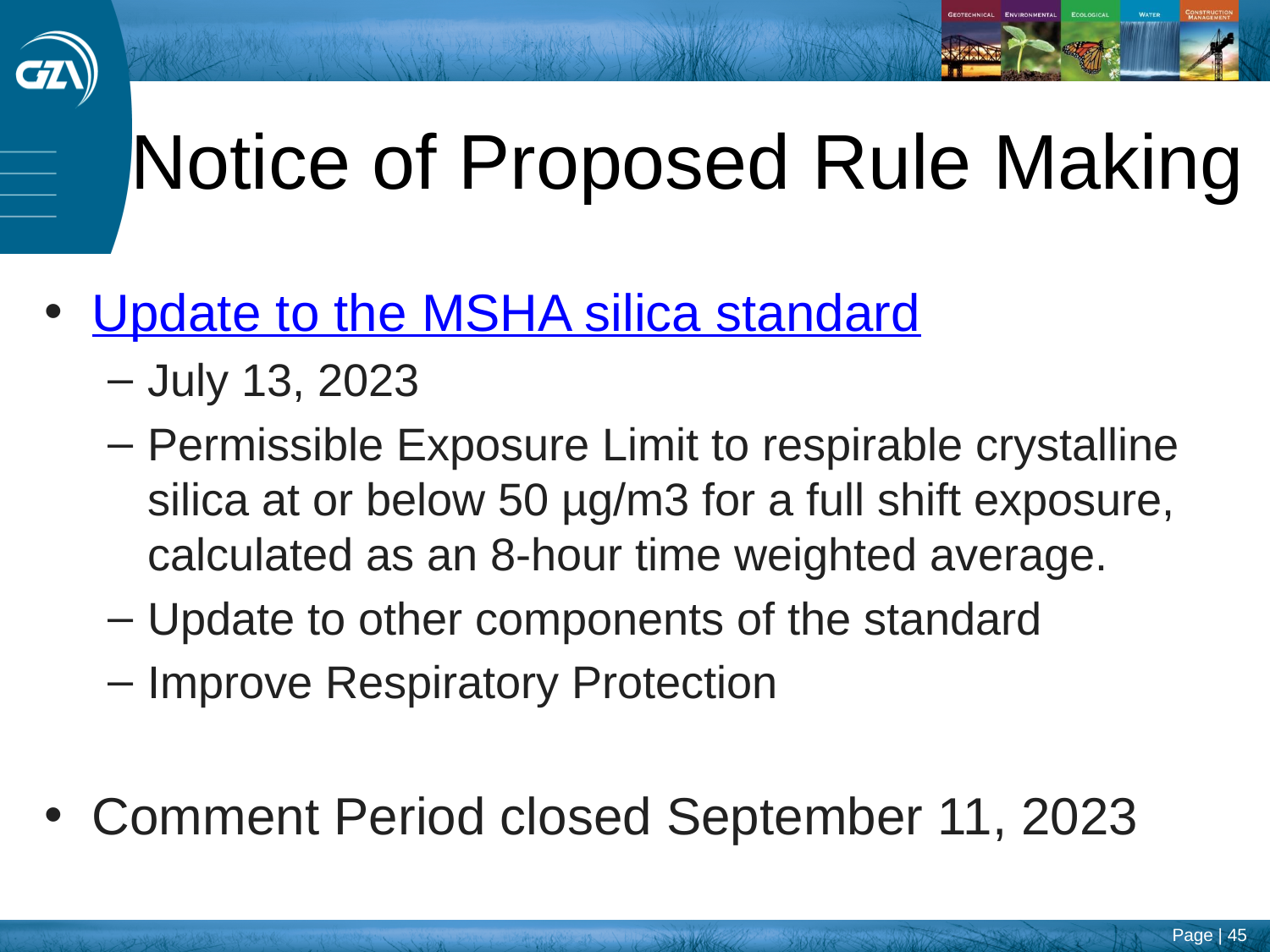

Notice of Proposed Rule Making
Update to the MSHA silica standard
July 13, 2023
Permissible Exposure Limit to respirable crystalline silica at or below 50 µg/m3 for a full shift exposure, calculated as an 8-hour time weighted average.
Update to other components of the standard
Improve Respiratory Protection

Comment Period closed September 11, 2023